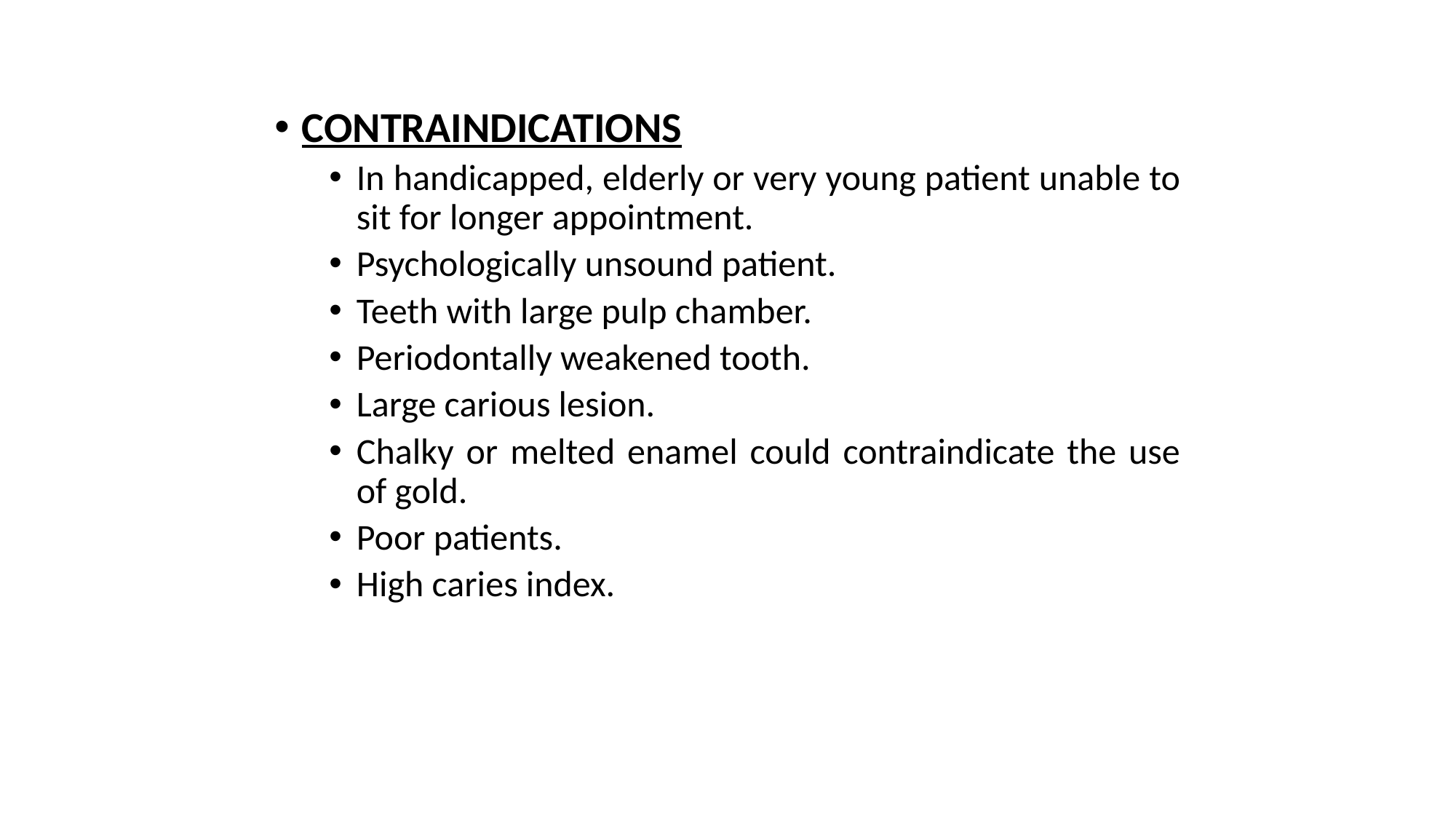

CONTRAINDICATIONS
In handicapped, elderly or very young patient unable to sit for longer appointment.
Psychologically unsound patient.
Teeth with large pulp chamber.
Periodontally weakened tooth.
Large carious lesion.
Chalky or melted enamel could contraindicate the use of gold.
Poor patients.
High caries index.